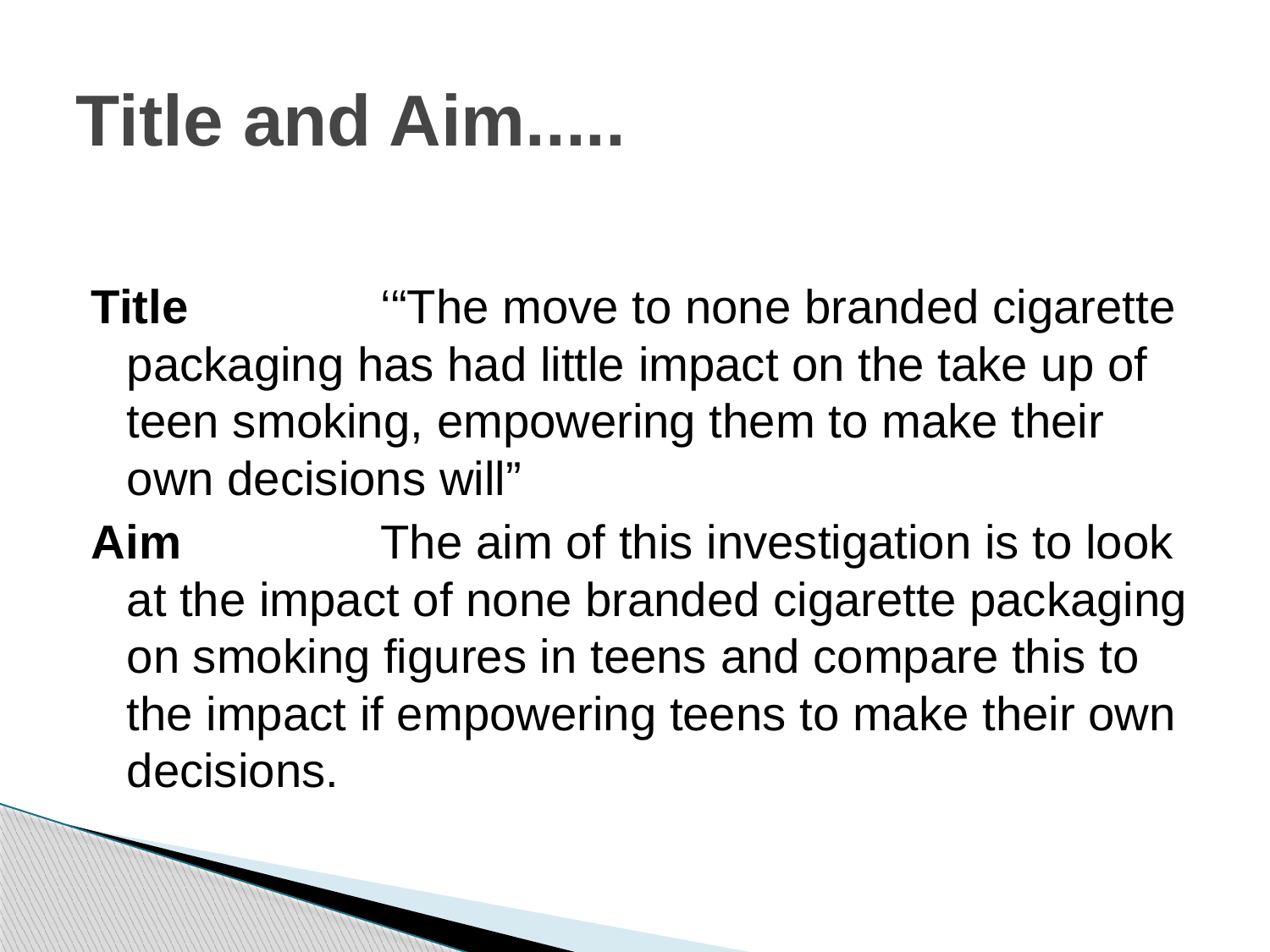

# Title and Aim.....

Title		‘“The move to none branded cigarette packaging has had little impact on the take up of teen smoking, empowering them to make their own decisions will”
Aim		The aim of this investigation is to look at the impact of none branded cigarette packaging on smoking figures in teens and compare this to the impact if empowering teens to make their own decisions.